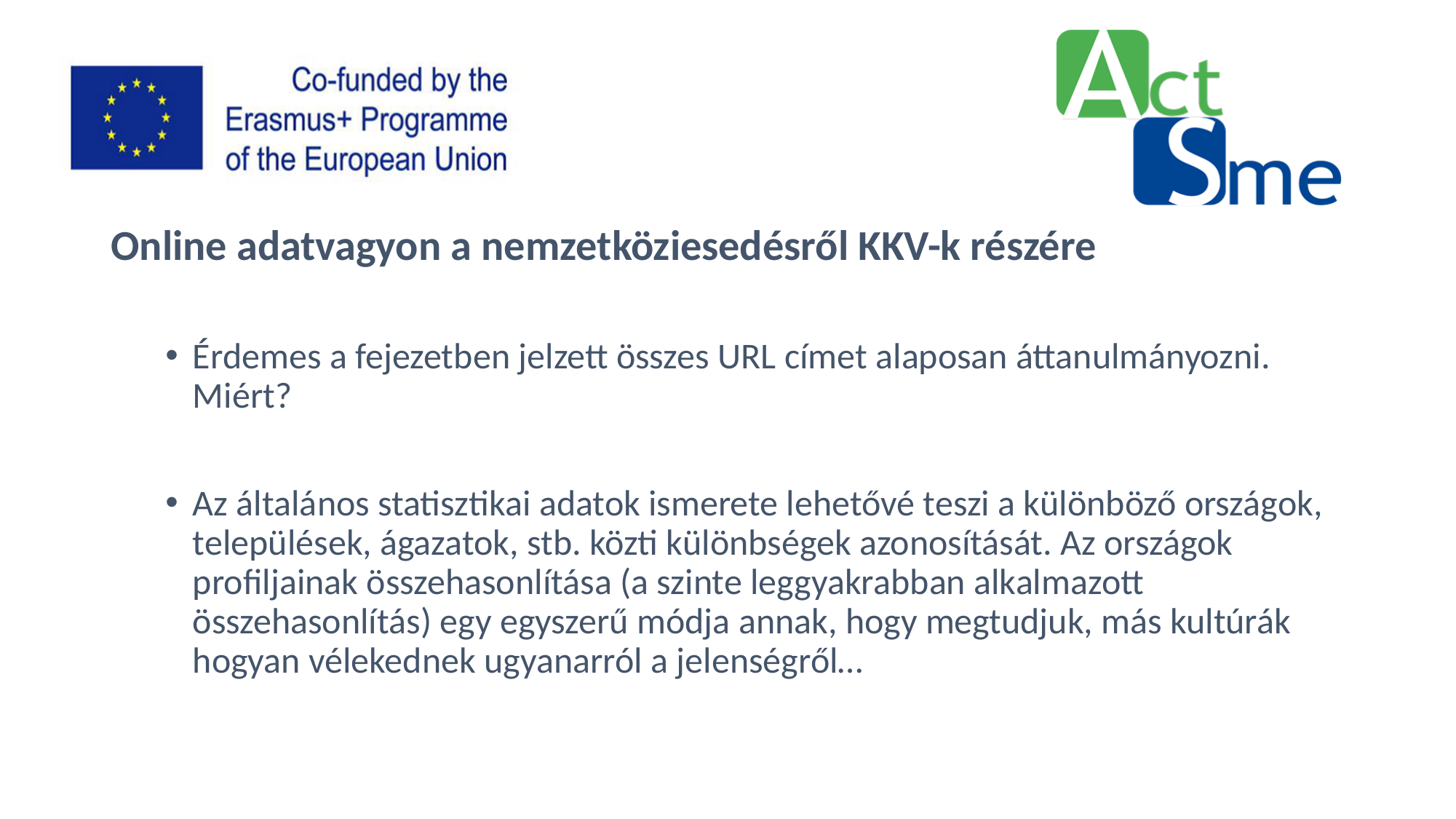

Online adatvagyon a nemzetköziesedésről KKV-k részére

Érdemes a fejezetben jelzett összes URL címet alaposan áttanulmányozni. Miért?

Az általános statisztikai adatok ismerete lehetővé teszi a különböző országok, települések, ágazatok, stb. közti különbségek azonosítását. Az országok profiljainak összehasonlítása (a szinte leggyakrabban alkalmazott összehasonlítás) egy egyszerű módja annak, hogy megtudjuk, más kultúrák hogyan vélekednek ugyanarról a jelenségről…